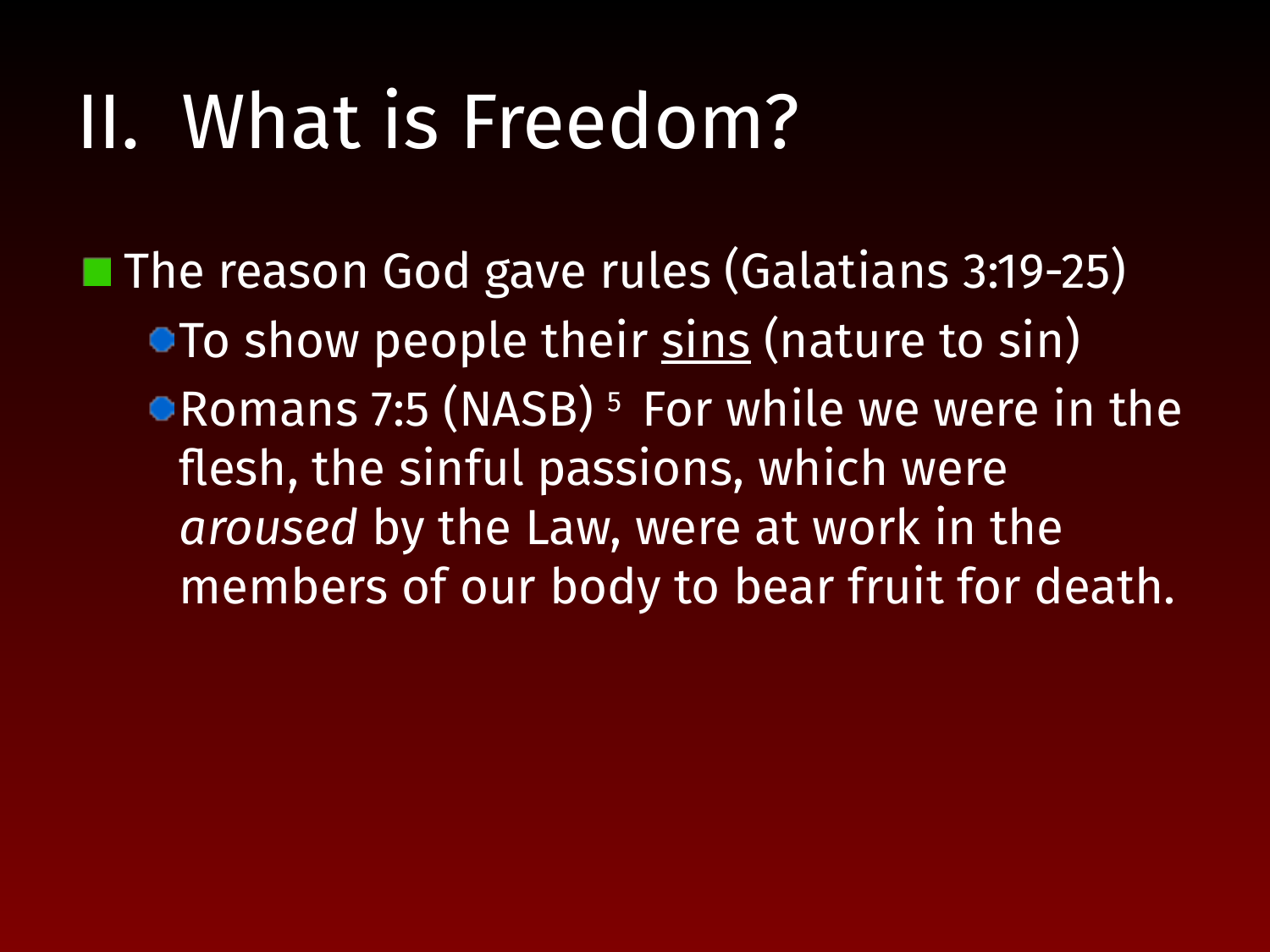

# II.  What is Freedom?
The reason God gave rules (Galatians 3:19-25)
To show people their sins (nature to sin)
Romans 7:5 (NASB) 5  For while we were in the flesh, the sinful passions, which were aroused by the Law, were at work in the members of our body to bear fruit for death.